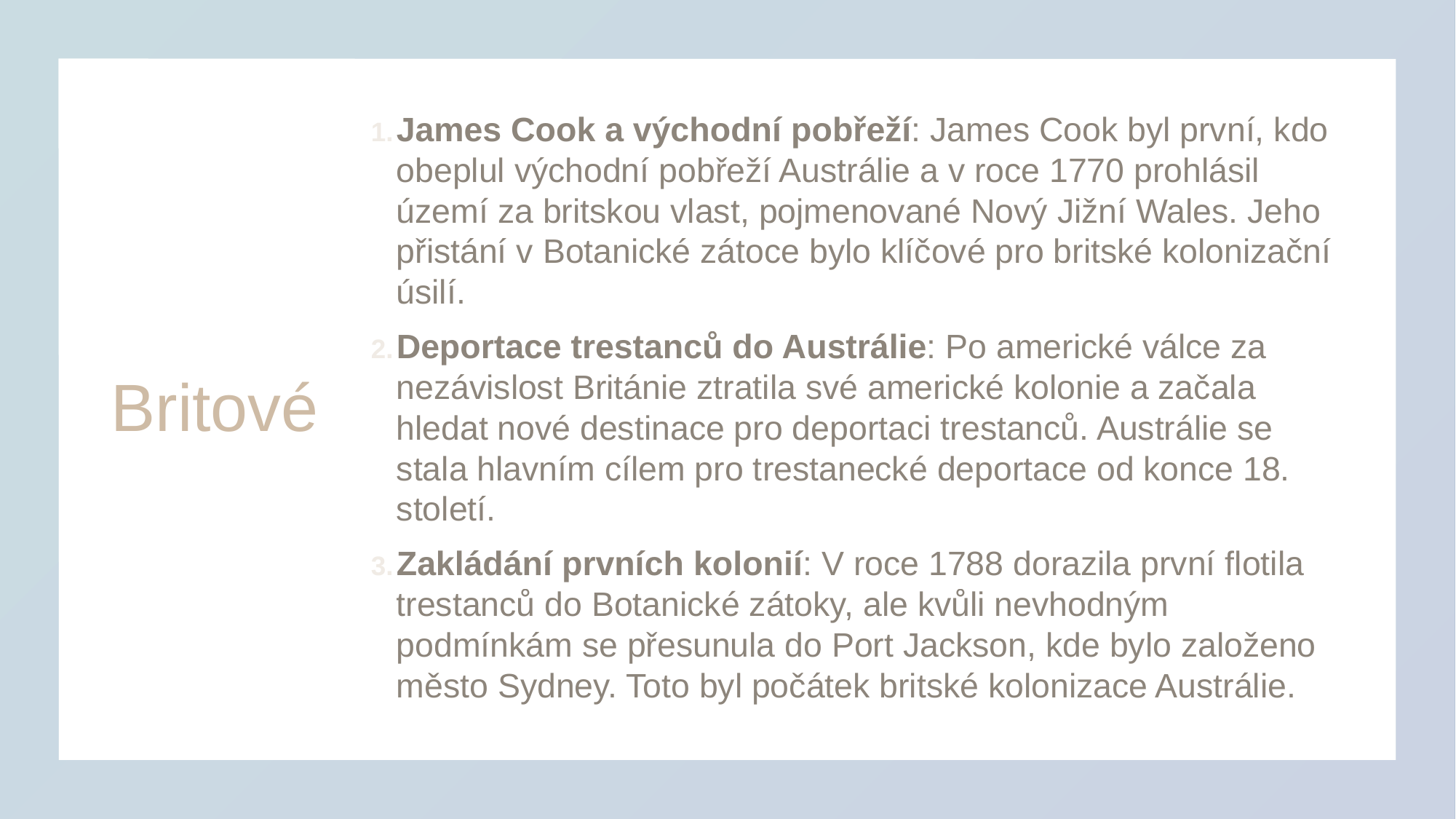

# Britové
James Cook a východní pobřeží: James Cook byl první, kdo obeplul východní pobřeží Austrálie a v roce 1770 prohlásil území za britskou vlast, pojmenované Nový Jižní Wales. Jeho přistání v Botanické zátoce bylo klíčové pro britské kolonizační úsilí.
Deportace trestanců do Austrálie: Po americké válce za nezávislost Británie ztratila své americké kolonie a začala hledat nové destinace pro deportaci trestanců. Austrálie se stala hlavním cílem pro trestanecké deportace od konce 18. století.
Zakládání prvních kolonií: V roce 1788 dorazila první flotila trestanců do Botanické zátoky, ale kvůli nevhodným podmínkám se přesunula do Port Jackson, kde bylo založeno město Sydney. Toto byl počátek britské kolonizace Austrálie.